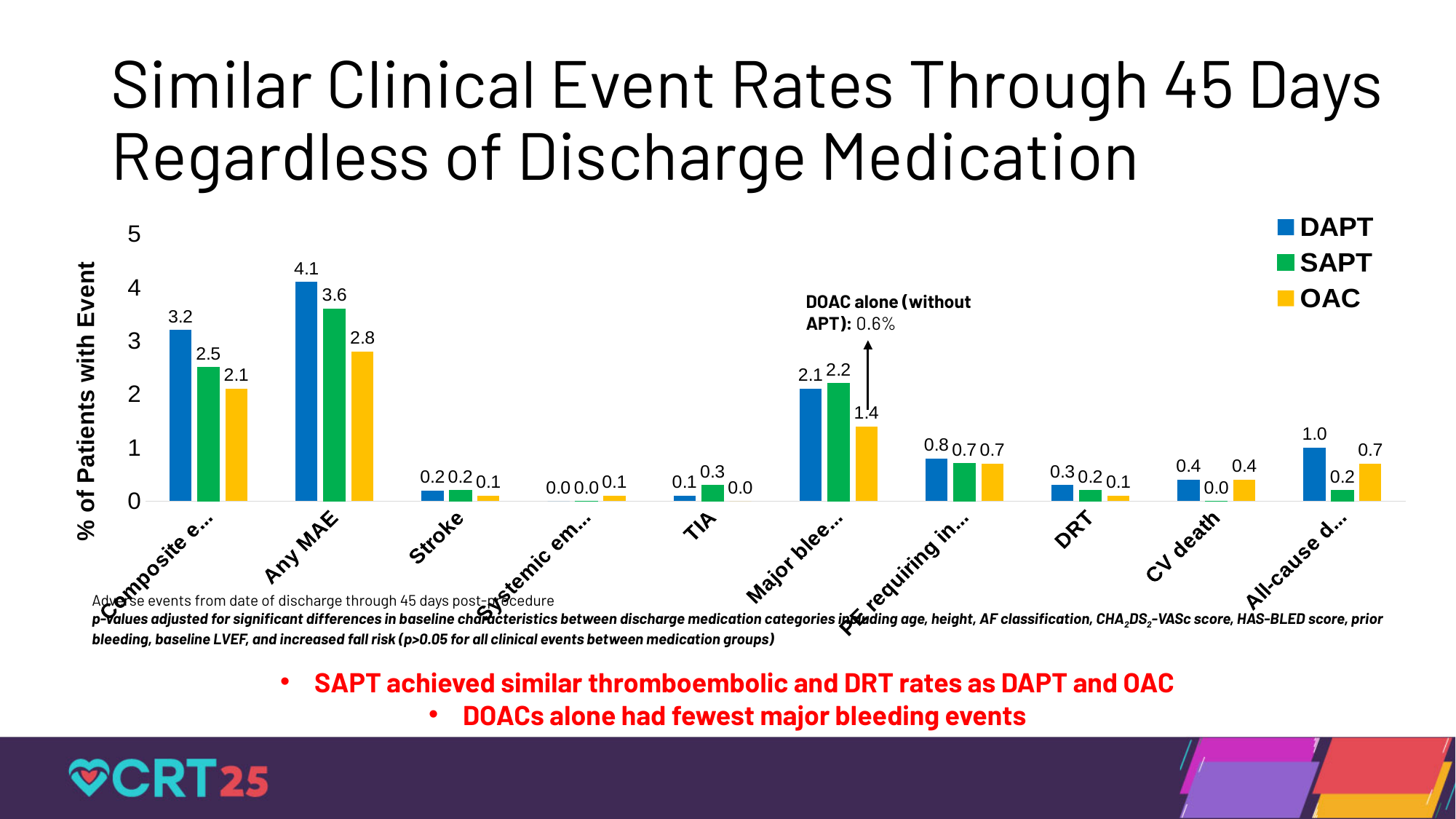

# Similar Clinical Event Rates Through 45 Days Regardless of Discharge Medication

### Chart

| Category | DAPT | SAPT | OAC |
|---|---|---|---|
| Composite endpoint | 3.2 | 2.5 | 2.1 |
| Any MAE | 4.1 | 3.6 | 2.8 |
| Stroke | 0.2 | 0.2 | 0.1 |
| Systemic embolism | 0.0 | 0.0 | 0.1 |
| TIA | 0.1 | 0.3 | 0.0 |
| Major bleeding | 2.1 | 2.2 | 1.4 |
| PE requiring intervention | 0.8 | 0.7 | 0.7 |
| DRT | 0.3 | 0.2 | 0.1 |
| CV death | 0.4 | 0.0 | 0.4 |
| All-cause death | 1.0 | 0.2 | 0.7 |
DOAC alone (without APT): 0.6%
Adverse events from date of discharge through 45 days post-procedure
p-values adjusted for significant differences in baseline characteristics between discharge medication categories including age, height, AF classification, CHA2DS2-VASc score, HAS-BLED score, prior bleeding, baseline LVEF, and increased fall risk (p>0.05 for all clinical events between medication groups)
SAPT achieved similar thromboembolic and DRT rates as DAPT and OAC
DOACs alone had fewest major bleeding events